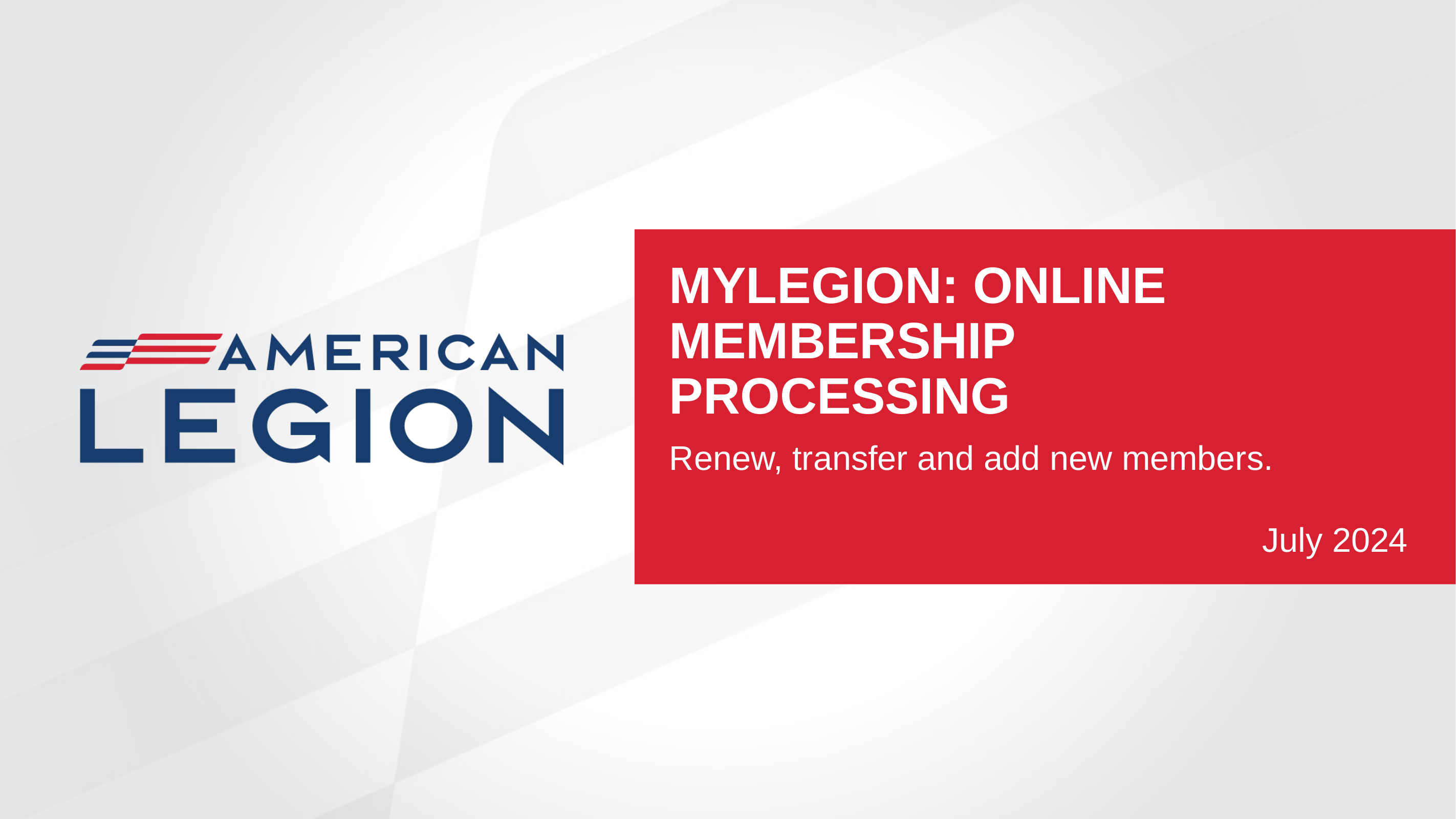

MYLEGION: ONLINE MEMBERSHIP PROCESSING
Renew, transfer and add new members.

July 2024